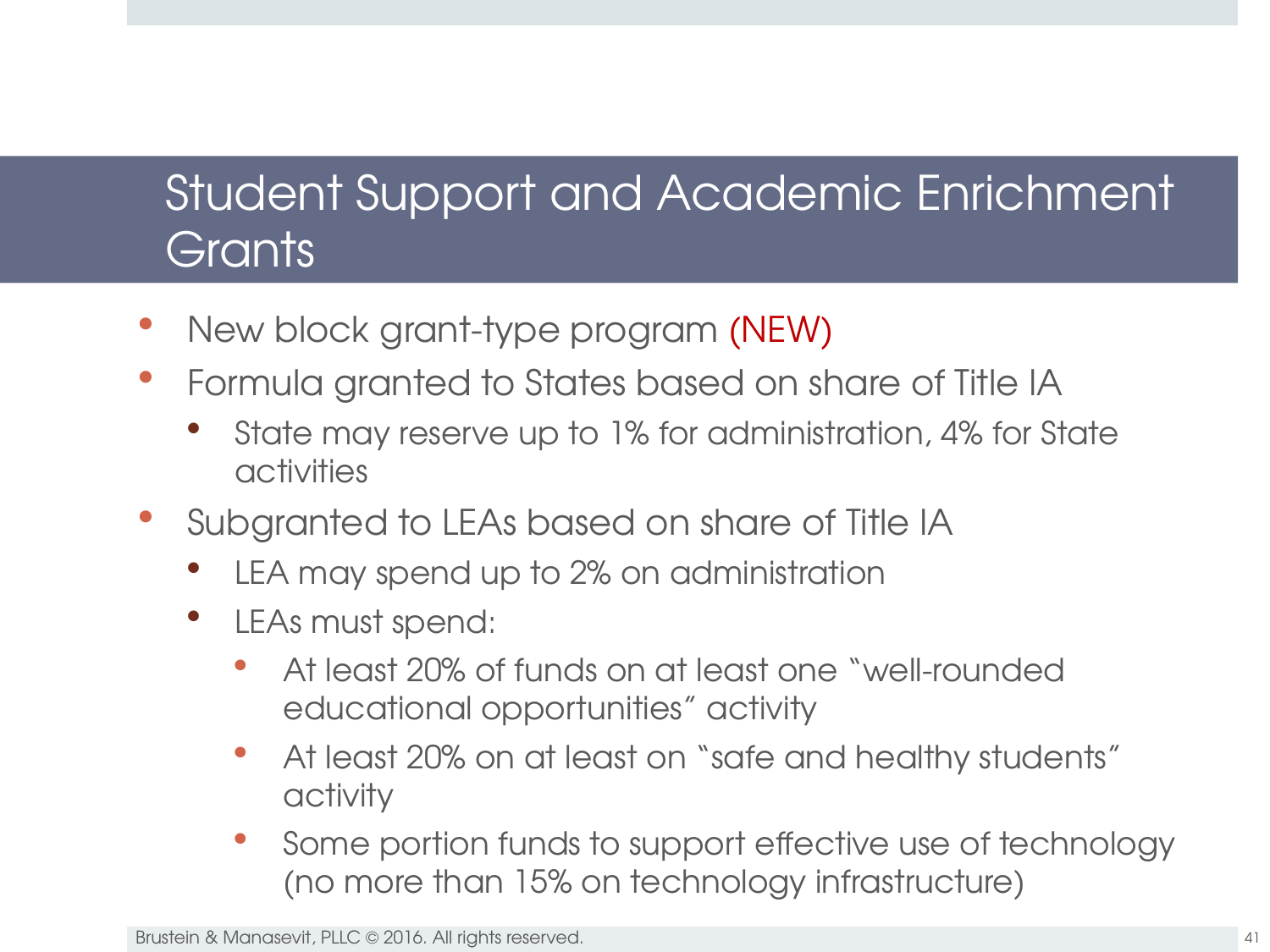

# Student Support and Academic Enrichment Grants
New block grant-type program (NEW)
Formula granted to States based on share of Title IA
State may reserve up to 1% for administration, 4% for State activities
Subgranted to LEAs based on share of Title IA
LEA may spend up to 2% on administration
LEAs must spend:
At least 20% of funds on at least one “well-rounded educational opportunities” activity
At least 20% on at least on “safe and healthy students” activity
Some portion funds to support effective use of technology (no more than 15% on technology infrastructure)
41
Brustein & Manasevit, PLLC © 2016. All rights reserved.